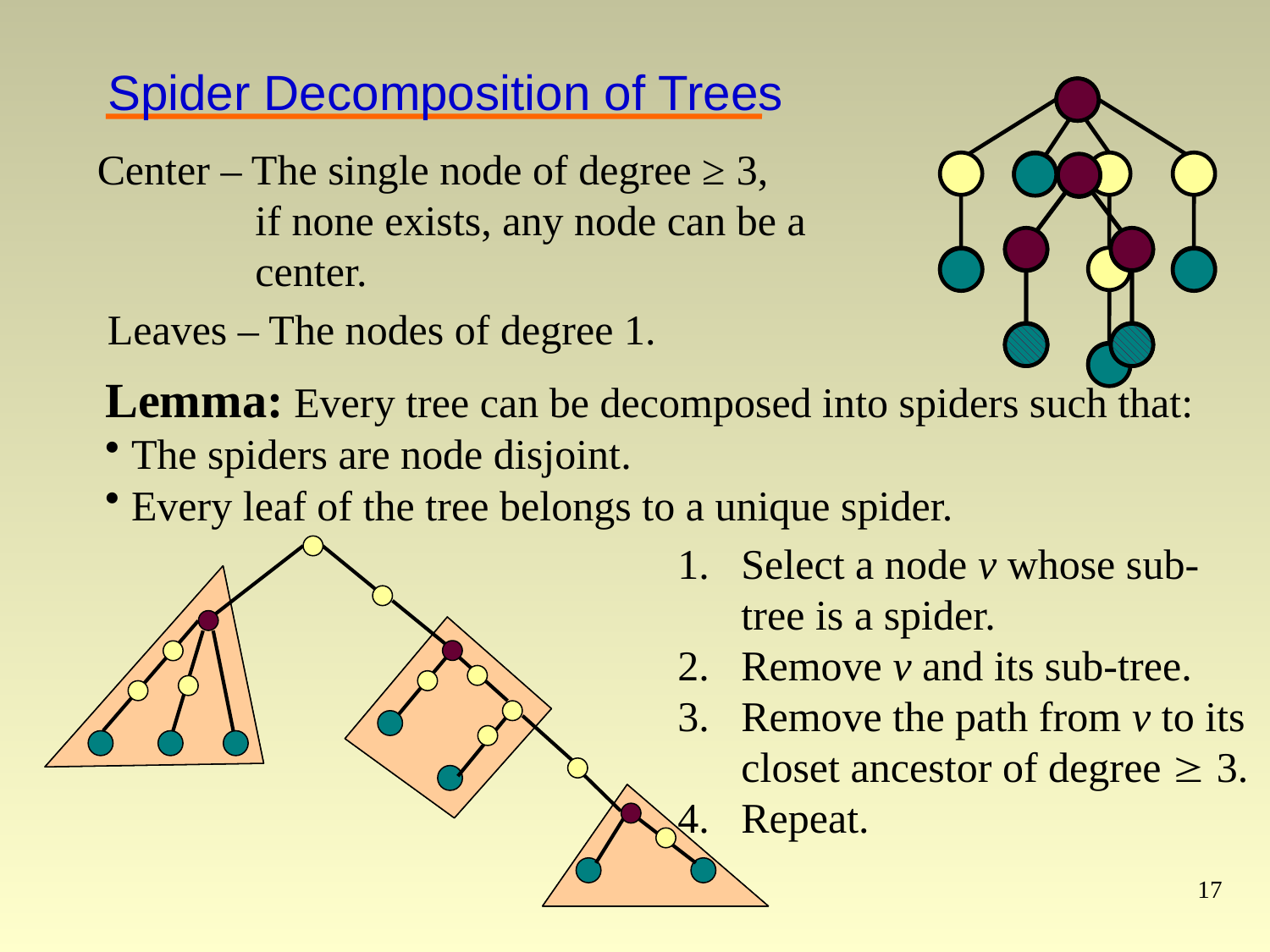

# Spider Decomposition of Trees

Center – The single node of degree ≥ 3,          if none exists, any node can be a center.

Leaves – The nodes of degree 1.
Lemma: Every tree can be decomposed into spiders such that:
The spiders are node disjoint.
Every leaf of the tree belongs to a unique spider.

Select a node v whose sub-tree is a spider.
Remove v and its sub-tree.
Remove the path from v to its closet ancestor of degree ≥ 3.
Repeat.

17